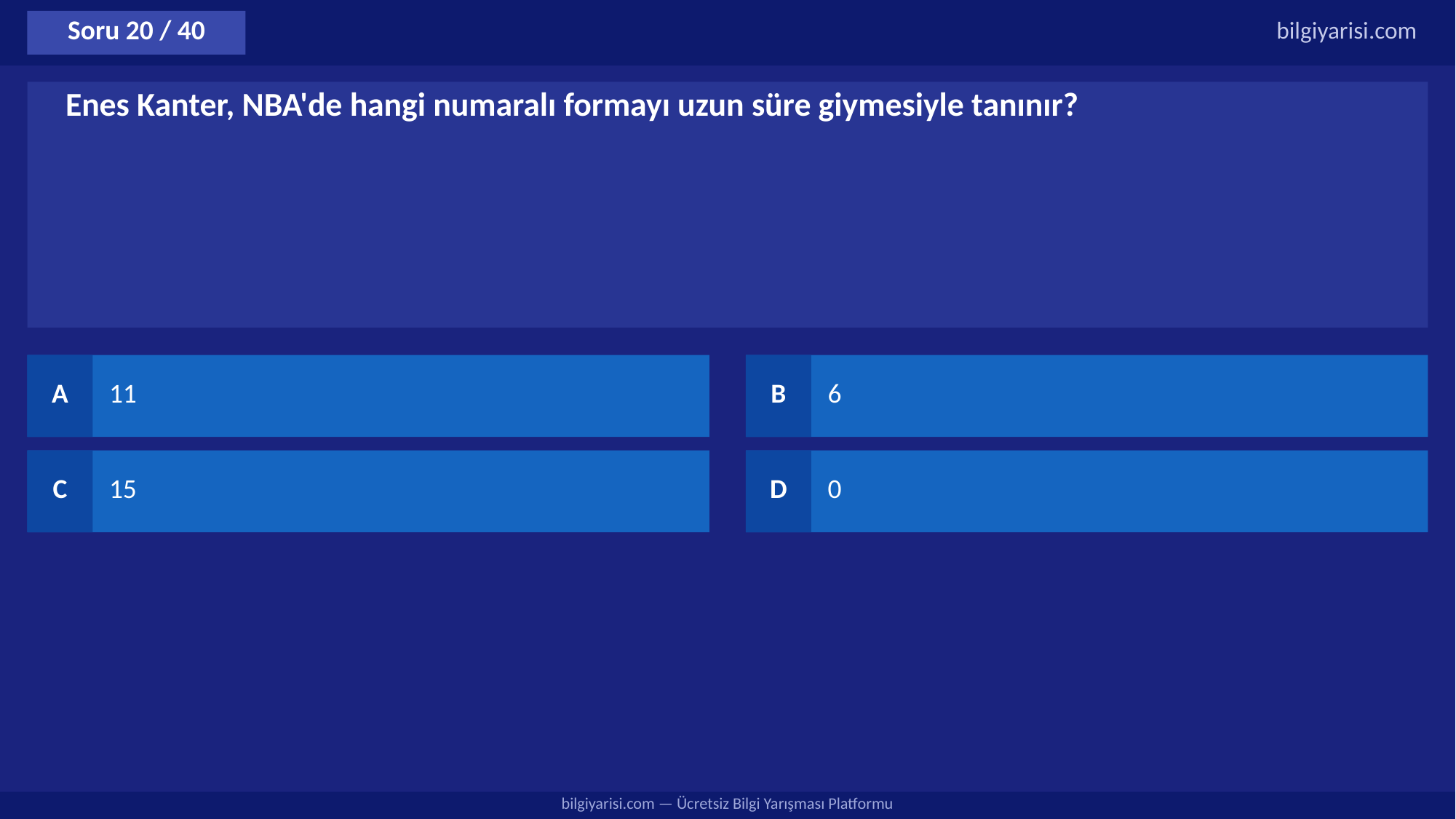

Soru 20 / 40
bilgiyarisi.com

Enes Kanter, NBA'de hangi numaralı formayı uzun süre giymesiyle tanınır?

A
11

B
6

C
15

D
0
bilgiyarisi.com — Ücretsiz Bilgi Yarışması Platformu